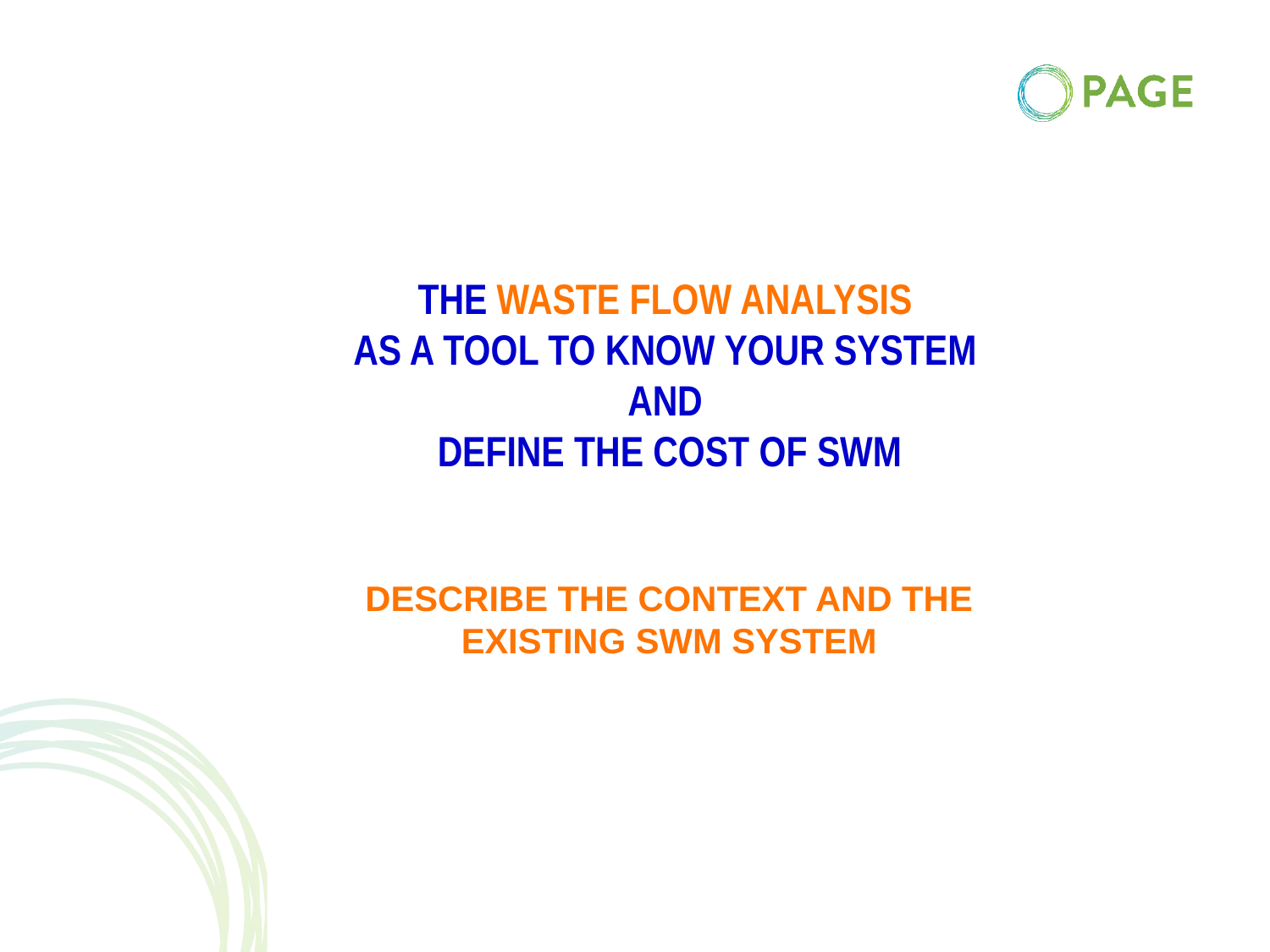

the waste flow analysis
as a tool to know your system
And
define the cost of SWM
describe the context and the existing swm system